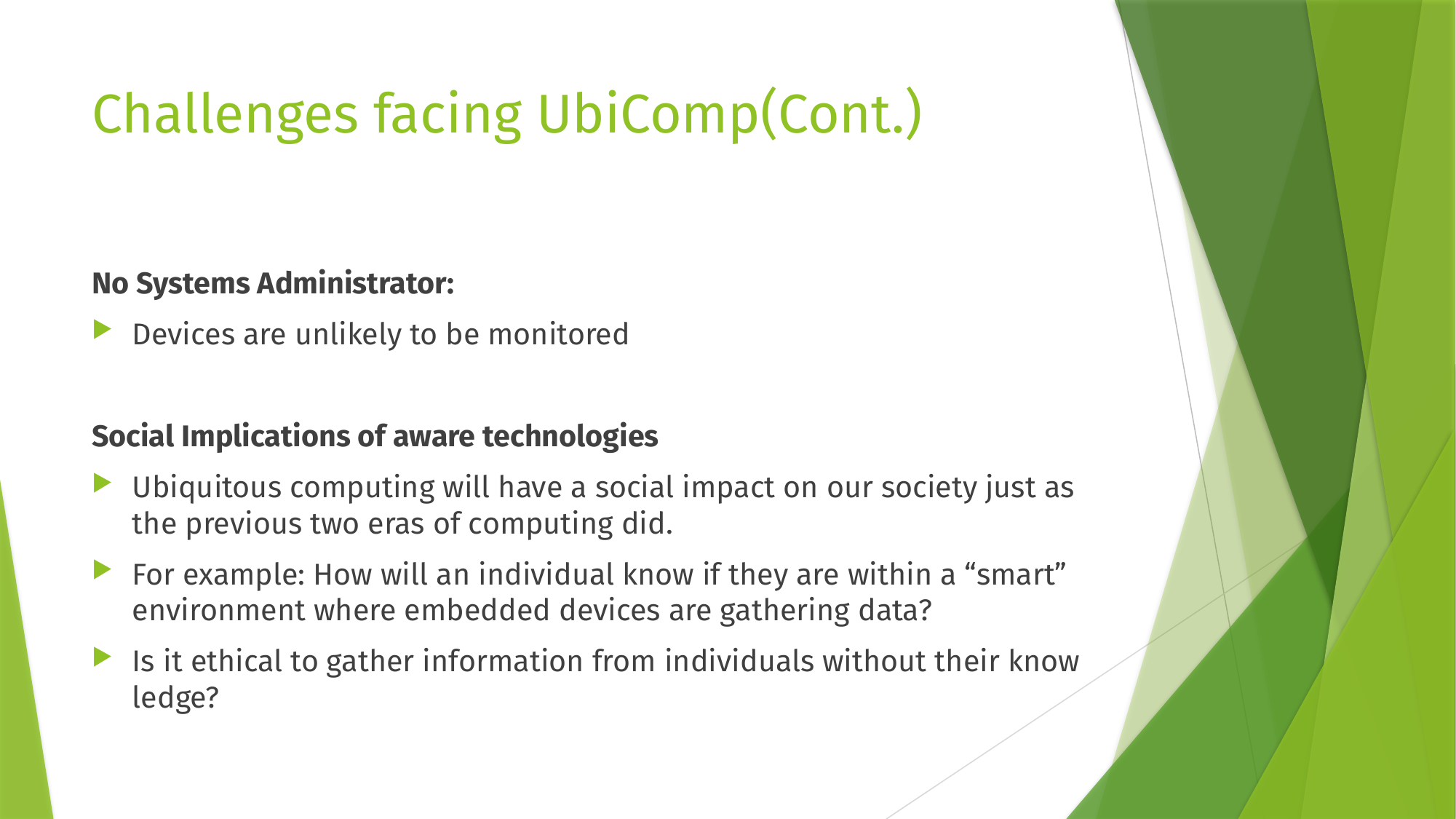

# Challenges facing UbiComp(Cont.)
No Systems Administrator:
Devices are unlikely to be monitored

Social Implications of aware technologies
Ubiquitous computing will have a social impact on our society just as the previous two eras of computing did.
For example: How will an individual know if they are within a “smart” environment where embedded devices are gathering data?
Is it ethical to gather information from individuals without their knowledge?